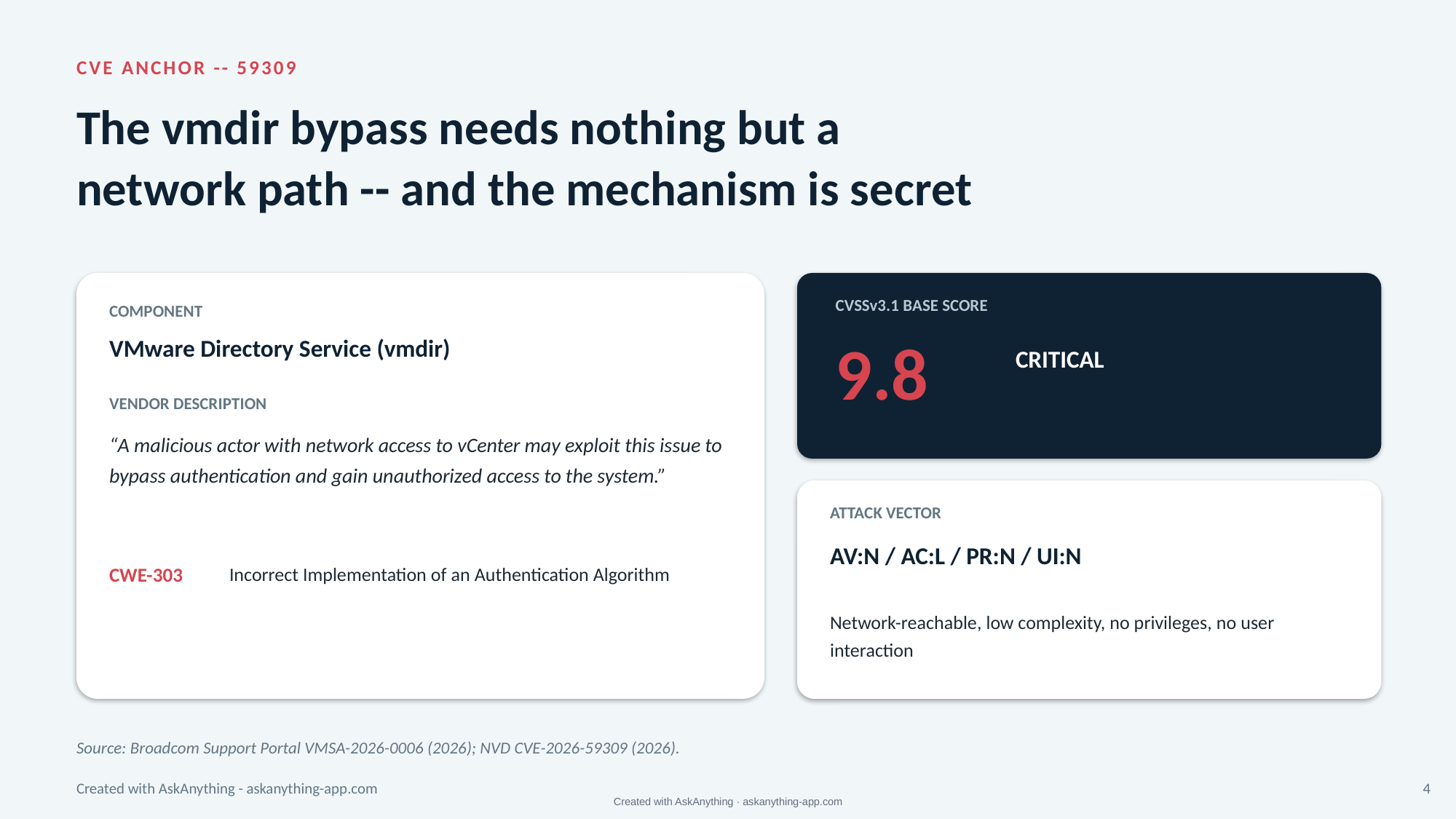

CVE ANCHOR -- 59309
The vmdir bypass needs nothing but a
network path -- and the mechanism is secret

CVSSv3.1 BASE SCORE
COMPONENT
9.8
VMware Directory Service (vmdir)
CRITICAL
VENDOR DESCRIPTION
“A malicious actor with network access to vCenter may exploit this issue to bypass authentication and gain unauthorized access to the system.”

ATTACK VECTOR
AV:N / AC:L / PR:N / UI:N
CWE-303
Incorrect Implementation of an Authentication Algorithm
Network-reachable, low complexity, no privileges, no user interaction
Source: Broadcom Support Portal VMSA-2026-0006 (2026); NVD CVE-2026-59309 (2026).
Created with AskAnything - askanything-app.com
4
Created with AskAnything · askanything-app.com